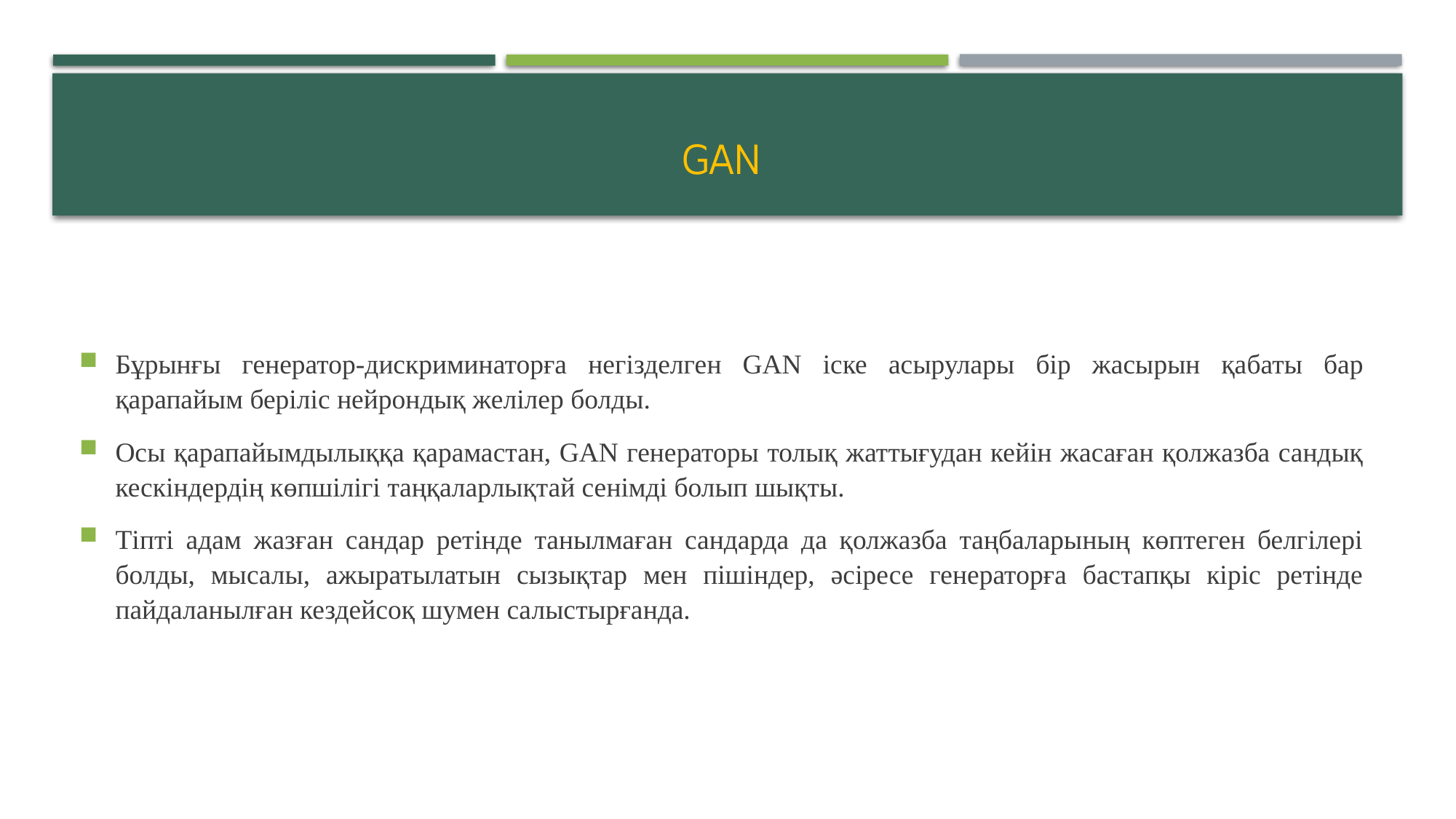

# GAN
Бұрынғы генератор-дискриминаторға негізделген GAN іске асырулары бір жасырын қабаты бар қарапайым беріліс нейрондық желілер болды.
Осы қарапайымдылыққа қарамастан, GAN генераторы толық жаттығудан кейін жасаған қолжазба сандық кескіндердің көпшілігі таңқаларлықтай сенімді болып шықты.
Тіпті адам жазған сандар ретінде танылмаған сандарда да қолжазба таңбаларының көптеген белгілері болды, мысалы, ажыратылатын сызықтар мен пішіндер, әсіресе генераторға бастапқы кіріс ретінде пайдаланылған кездейсоқ шумен салыстырғанда.